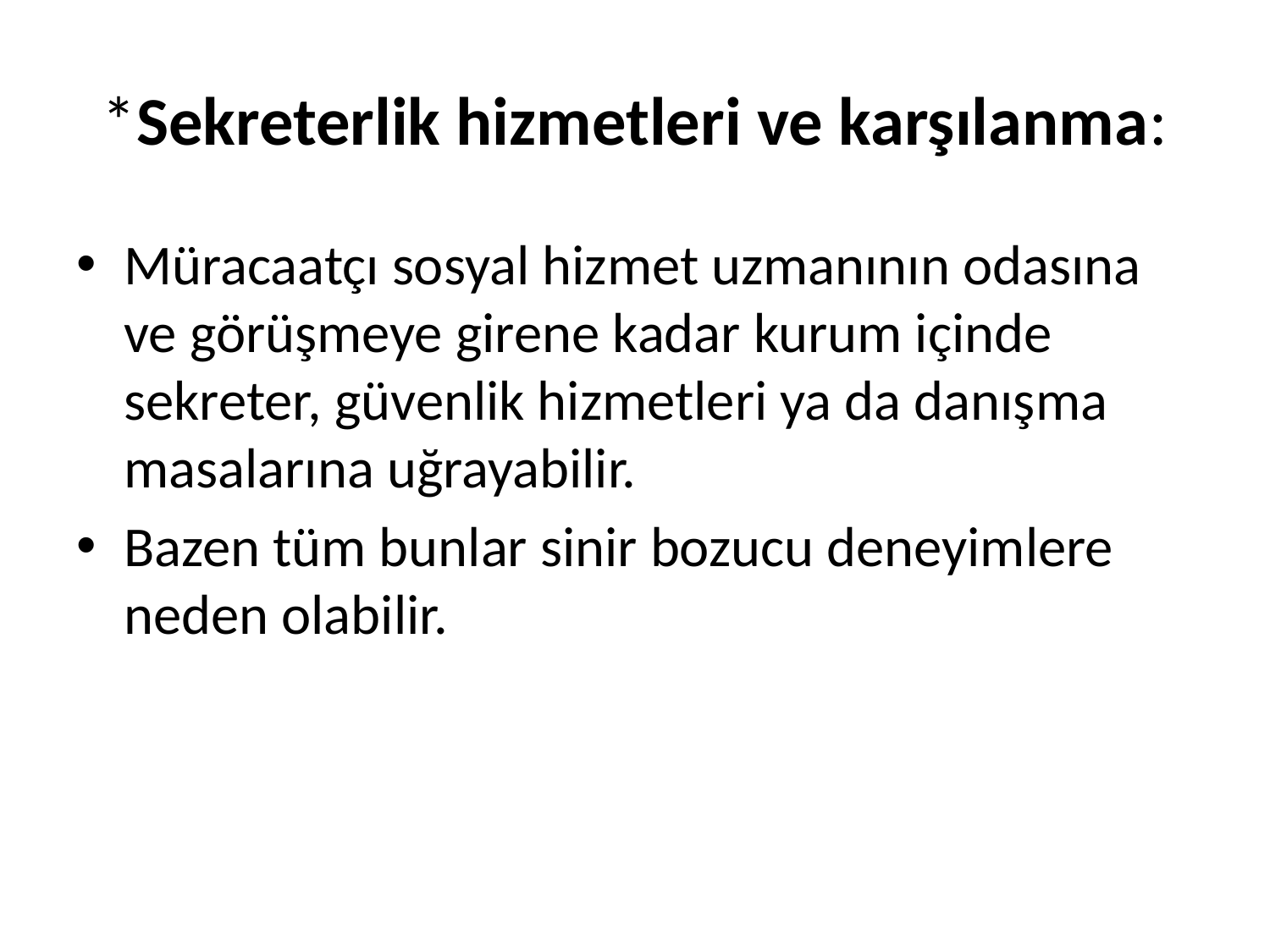

# *Sekreterlik hizmetleri ve karşılanma:
Müracaatçı sosyal hizmet uzmanının odasına ve görüşmeye girene kadar kurum içinde sekreter, güvenlik hizmetleri ya da danışma masalarına uğrayabilir.
Bazen tüm bunlar sinir bozucu deneyimlere neden olabilir.